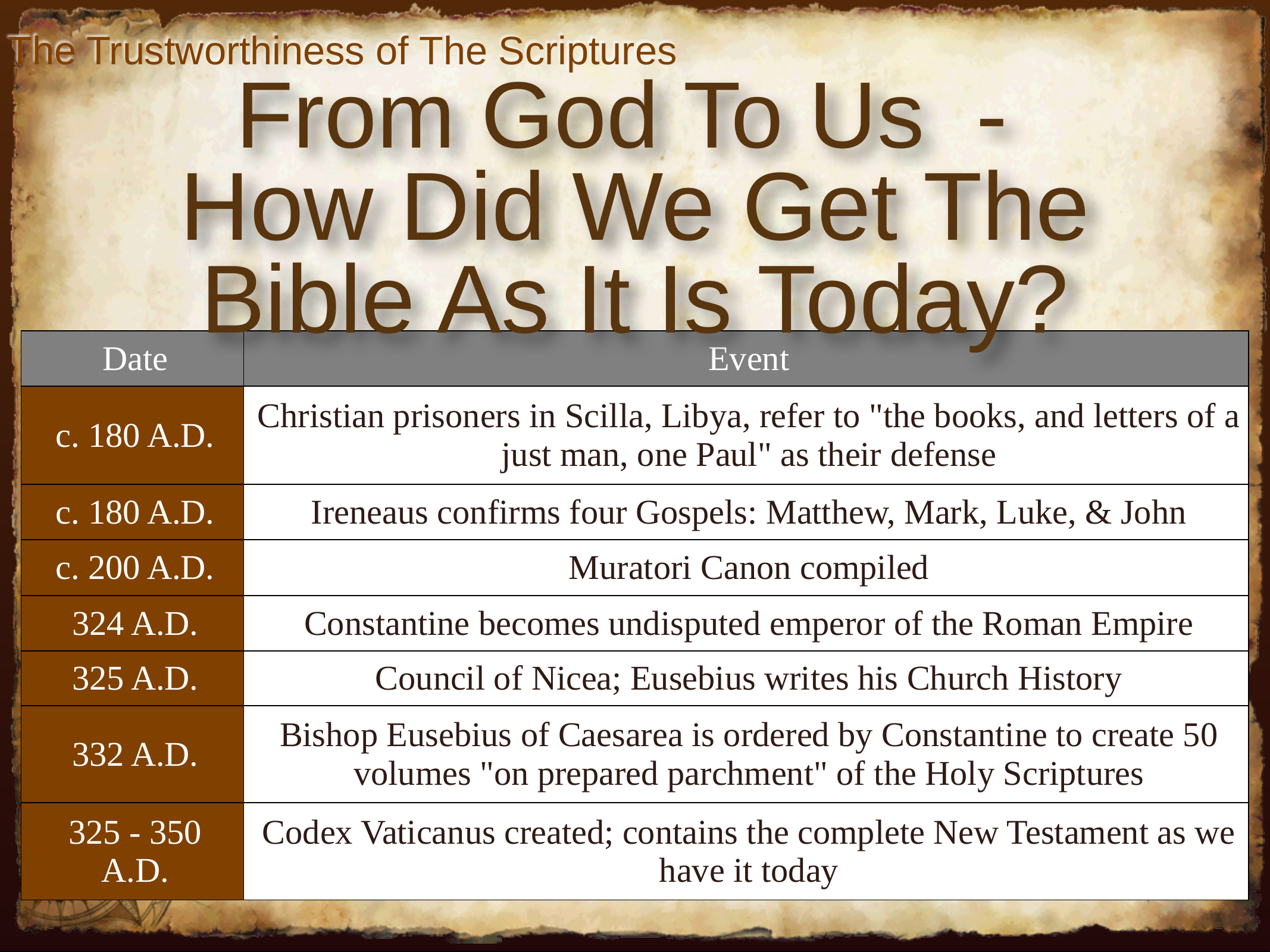

The Trustworthiness of The Scriptures
From God To Us  -
How Did We Get The Bible As It Is Today?
| Date | Event |
| --- | --- |
| c. 180 A.D. | Christian prisoners in Scilla, Libya, refer to "the books, and letters of a just man, one Paul" as their defense |
| c. 180 A.D. | Ireneaus confirms four Gospels: Matthew, Mark, Luke, & John |
| c. 200 A.D. | Muratori Canon compiled |
| 324 A.D. | Constantine becomes undisputed emperor of the Roman Empire |
| --- | --- |
| 325 A.D. | Council of Nicea; Eusebius writes his Church History |
| 332 A.D. | Bishop Eusebius of Caesarea is ordered by Constantine to create 50 volumes "on prepared parchment" of the Holy Scriptures |
| 325 - 350 A.D. | Codex Vaticanus created; contains the complete New Testament as we have it today |